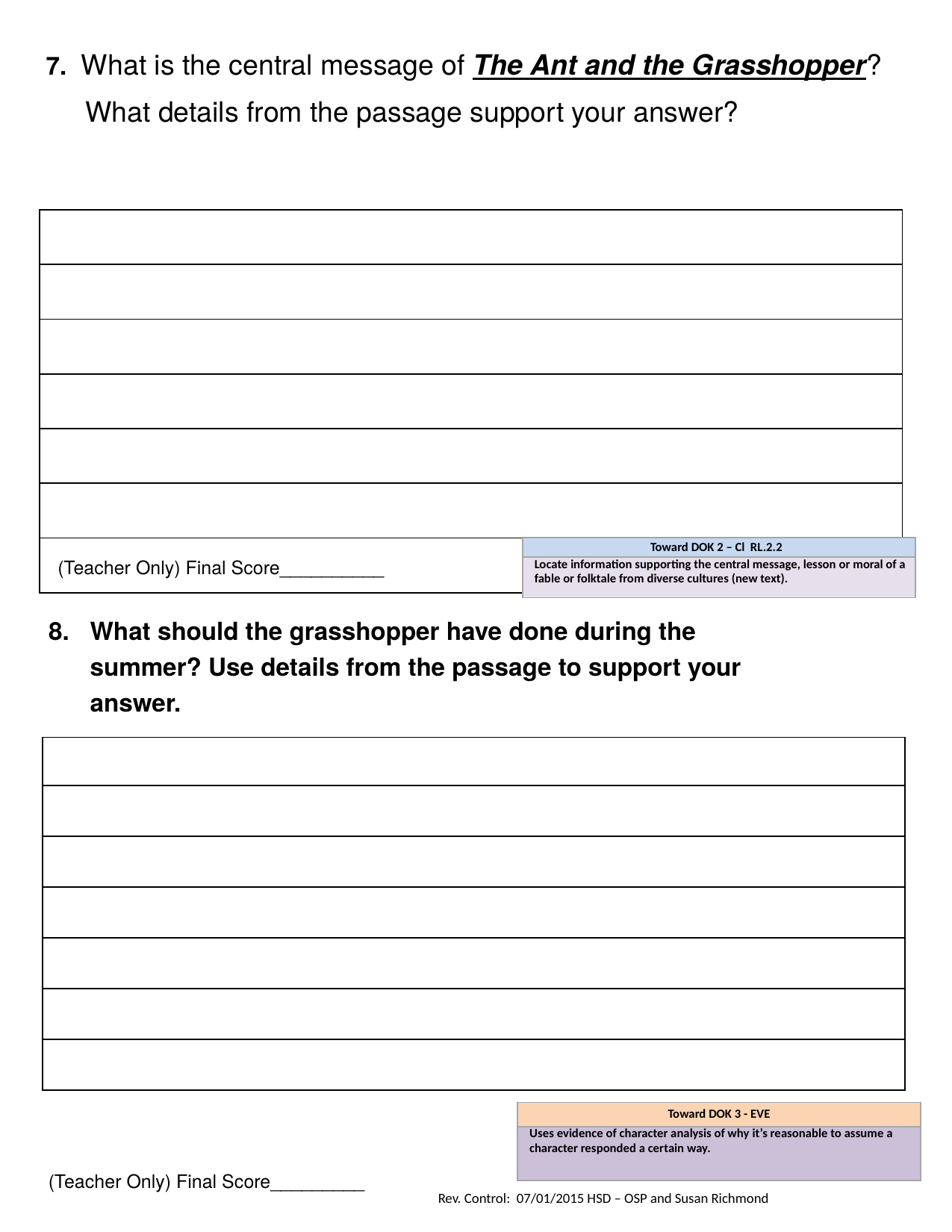

| 7.  What is the central message of The Ant and the Grasshopper? What details from the passage support your answer? |
| --- |
|  |
|  |
|  |
|  |
|  |
|  |
|  |
| Toward DOK 2 – Cl RL.2.2 |
| --- |
| Locate information supporting the central message, lesson or moral of a fable or folktale from diverse cultures (new text). |
(Teacher Only) Final Score__________
| 8. What should the grasshopper have done during the summer? Use details from the passage to support your answer. |
| --- |
|  |
|  |
|  |
|  |
|  |
|  |
|  |
| Toward DOK 3 - EVE |
| --- |
| Uses evidence of character analysis of why it’s reasonable to assume a character responded a certain way. |

(Teacher Only) Final Score_________
21